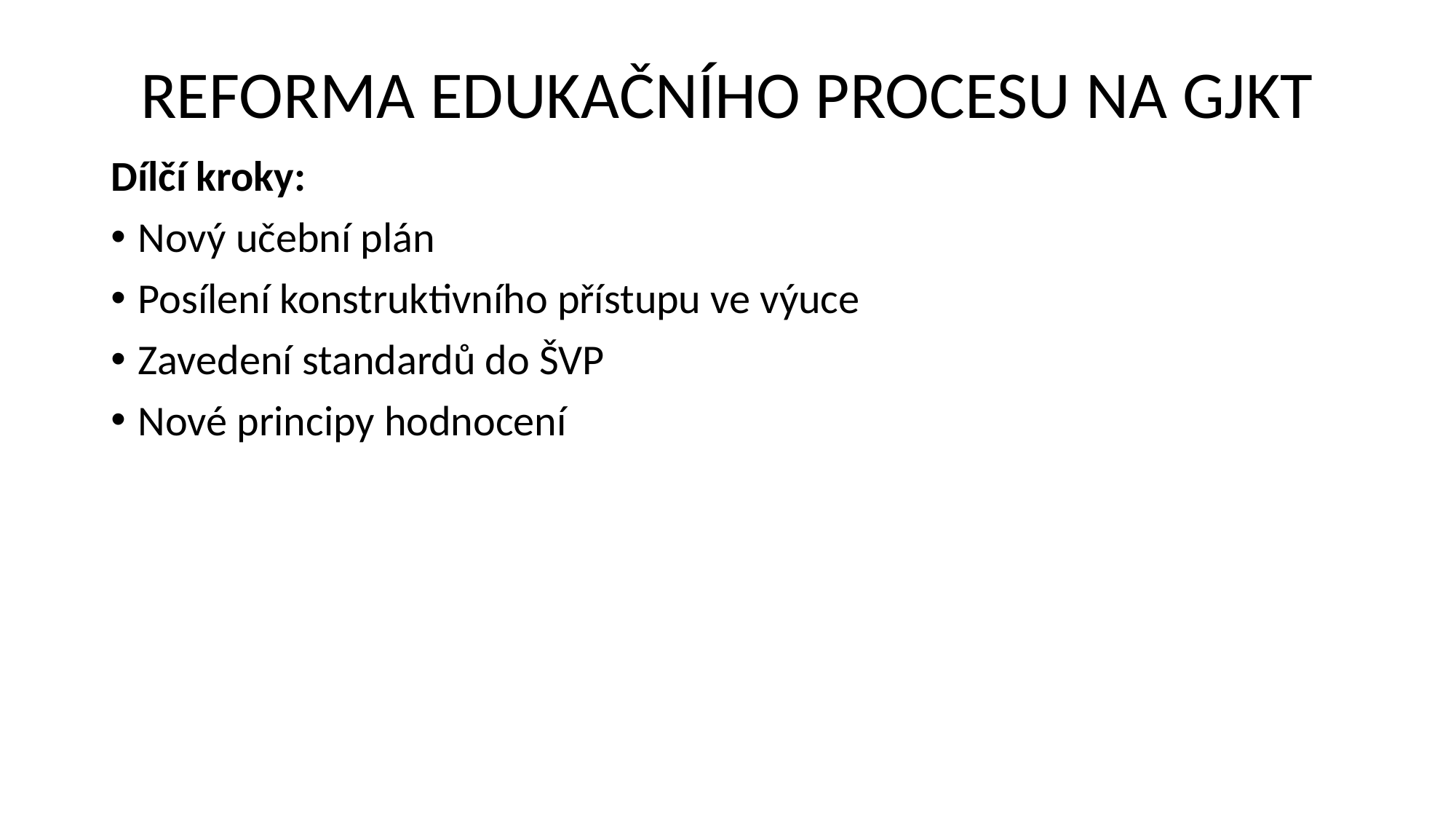

# REFORMA EDUKAČNÍHO PROCESU NA GJKT
Dílčí kroky:
Nový učební plán
Posílení konstruktivního přístupu ve výuce
Zavedení standardů do ŠVP
Nové principy hodnocení